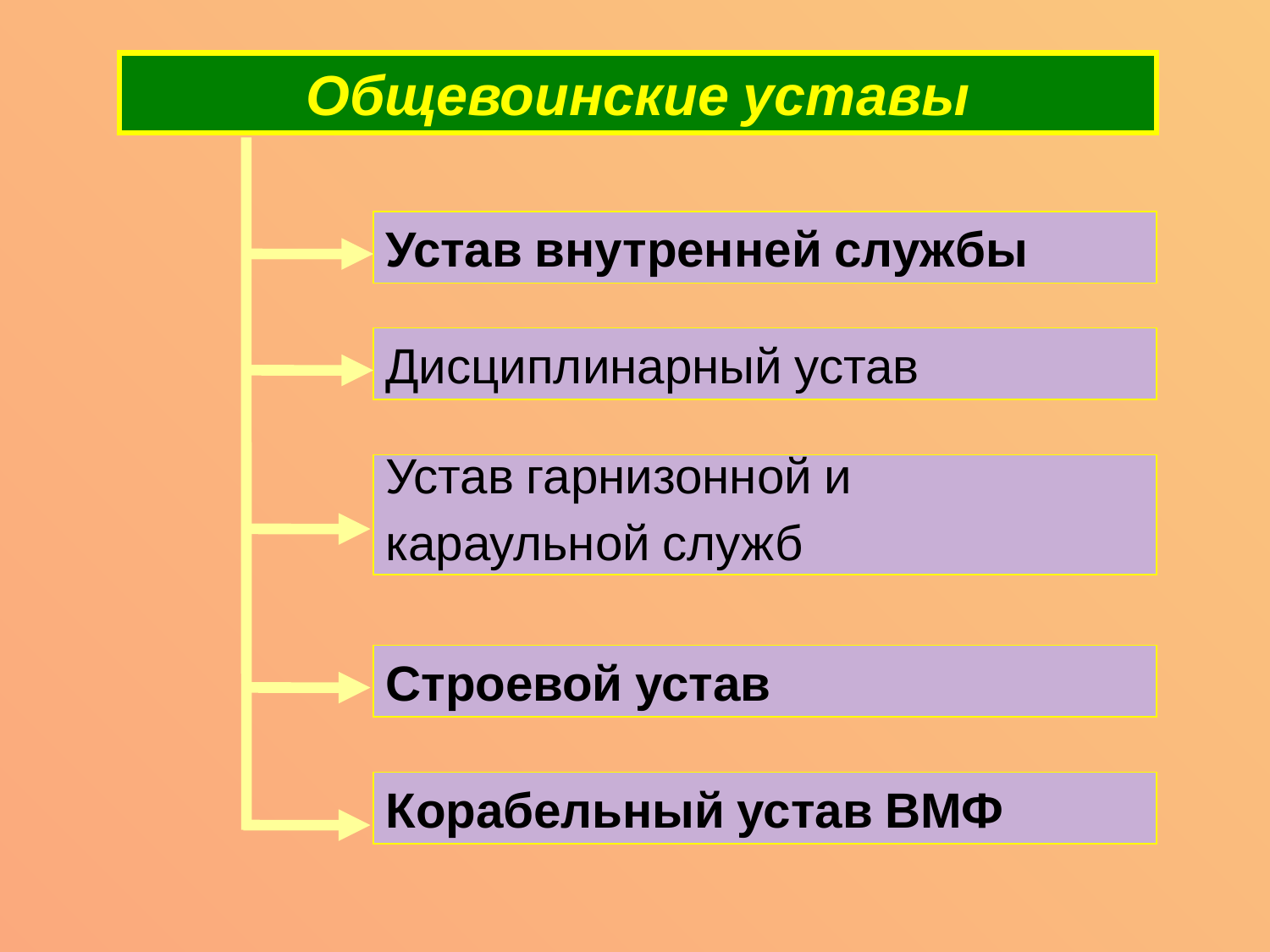

Общевоинские уставы

Устав внутренней службы

Дисциплинарный устав

Устав гарнизонной и
караульной служб

Строевой устав

Корабельный устав ВМФ